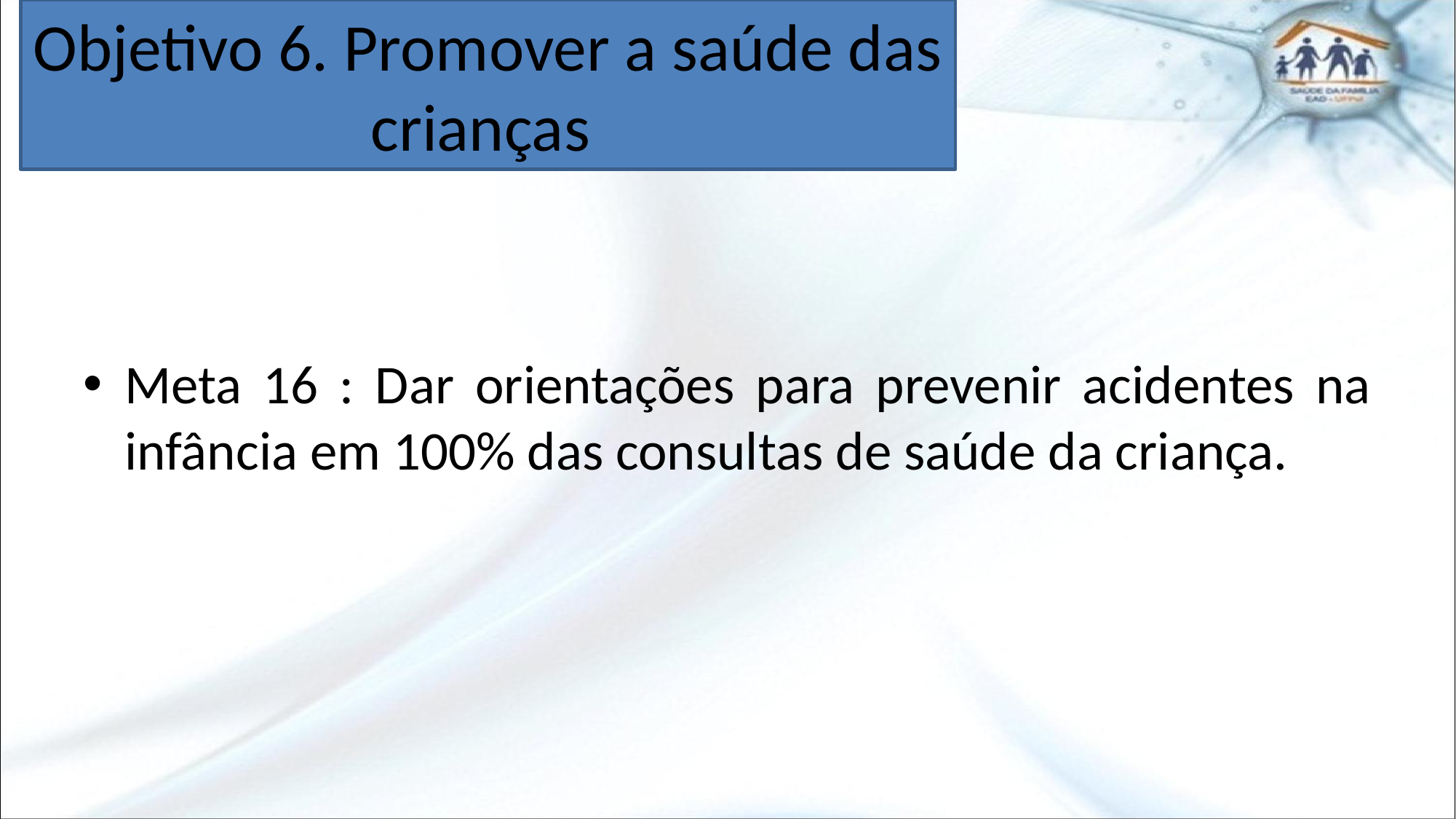

# Objetivo 6. Promover a saúde das crianças

Meta 16 : Dar orientações para prevenir acidentes na infância em 100% das consultas de saúde da criança.